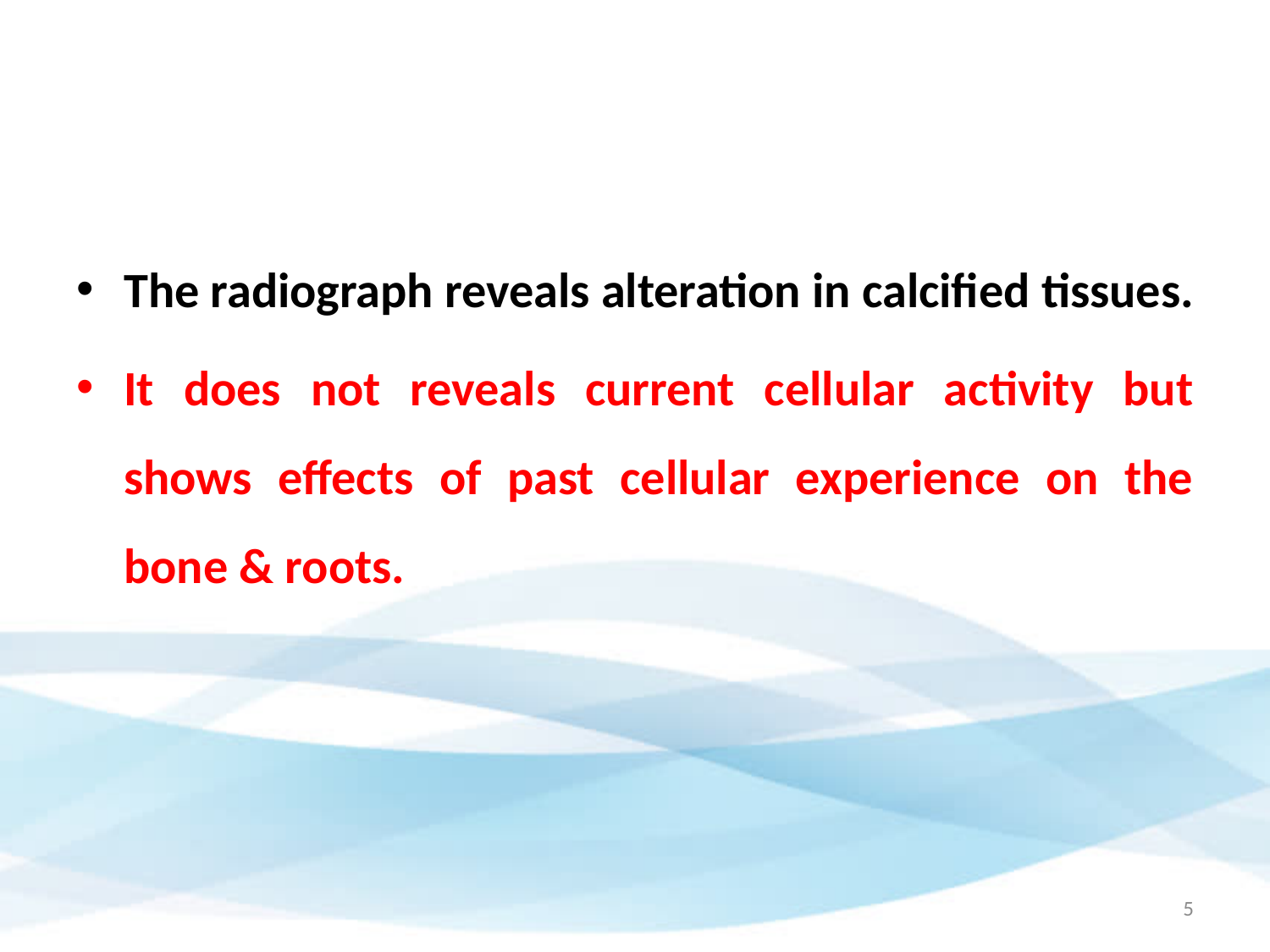

#
The radiograph reveals alteration in calcified tissues.
It does not reveals current cellular activity but shows effects of past cellular experience on the bone & roots.
5